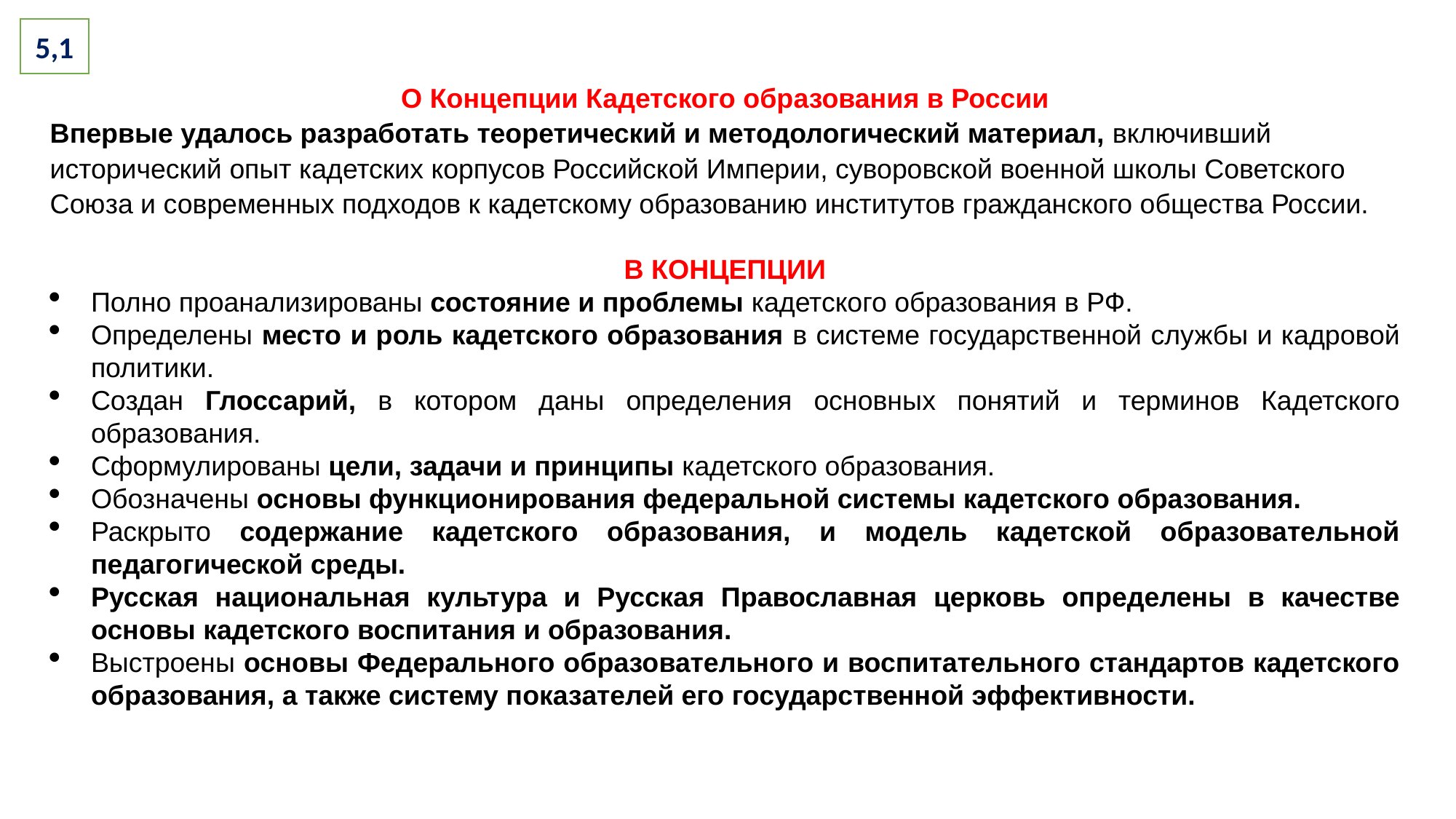

5,1
О Концепции Кадетского образования в России
Впервые удалось разработать теоретический и методологический материал, включивший исторический опыт кадетских корпусов Российской Империи, суворовской военной школы Советского Союза и современных подходов к кадетскому образованию институтов гражданского общества России.

В КОНЦЕПЦИИ
Полно проанализированы состояние и проблемы кадетского образования в РФ.
Определены место и роль кадетского образования в системе государственной службы и кадровой политики.
Создан Глоссарий, в котором даны определения основных понятий и терминов Кадетского образования.
Сформулированы цели, задачи и принципы кадетского образования.
Обозначены основы функционирования федеральной системы кадетского образования.
Раскрыто содержание кадетского образования, и модель кадетской образовательной педагогической среды.
Русская национальная культура и Русская Православная церковь определены в качестве основы кадетского воспитания и образования.
Выстроены основы Федерального образовательного и воспитательного стандартов кадетского образования, а также систему показателей его государственной эффективности.